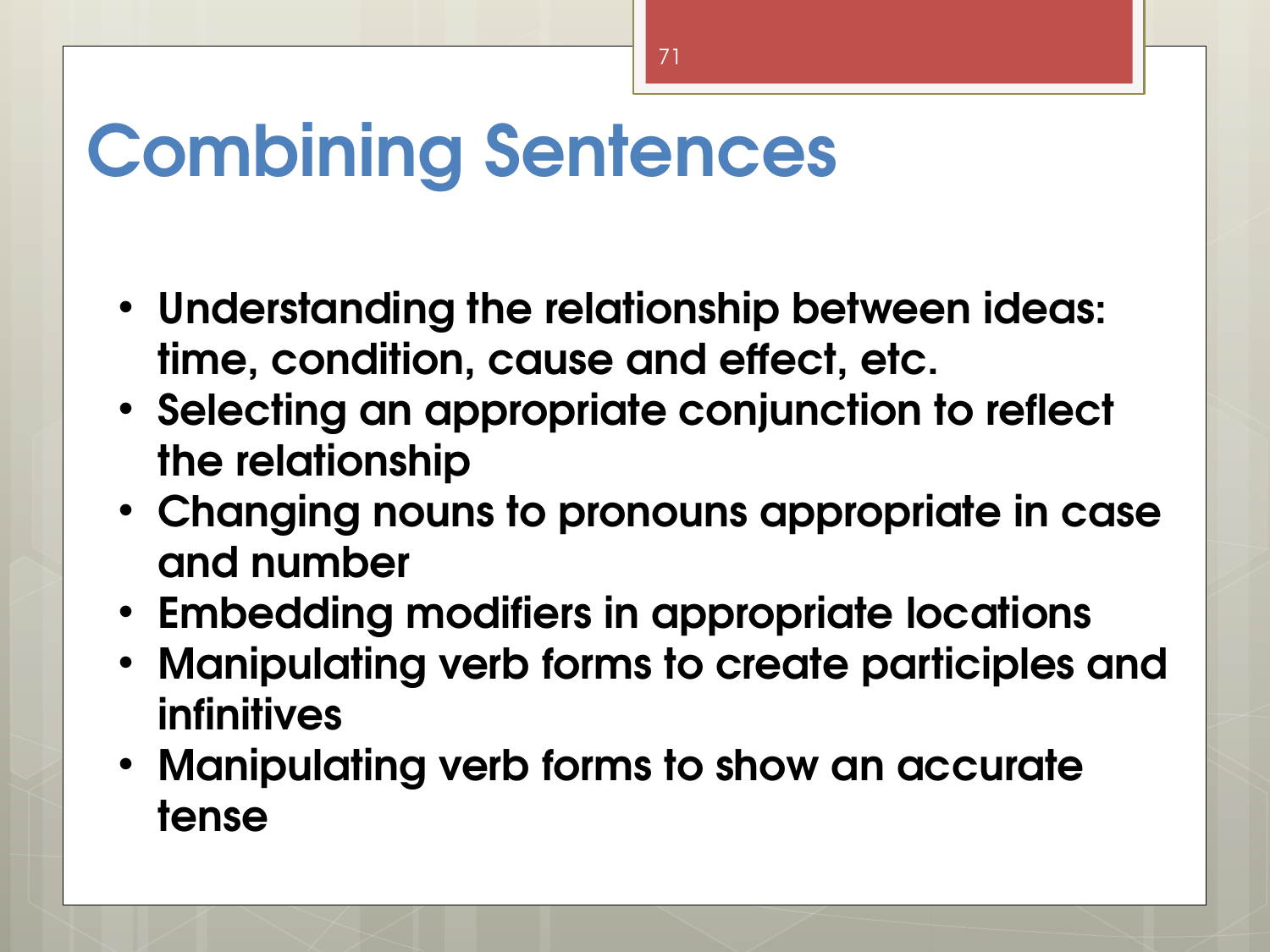

71
# Combining Sentences
Understanding the relationship between ideas: time, condition, cause and effect, etc.
Selecting an appropriate conjunction to reflect the relationship
Changing nouns to pronouns appropriate in case and number
Embedding modifiers in appropriate locations
Manipulating verb forms to create participles and infinitives
Manipulating verb forms to show an accurate tense